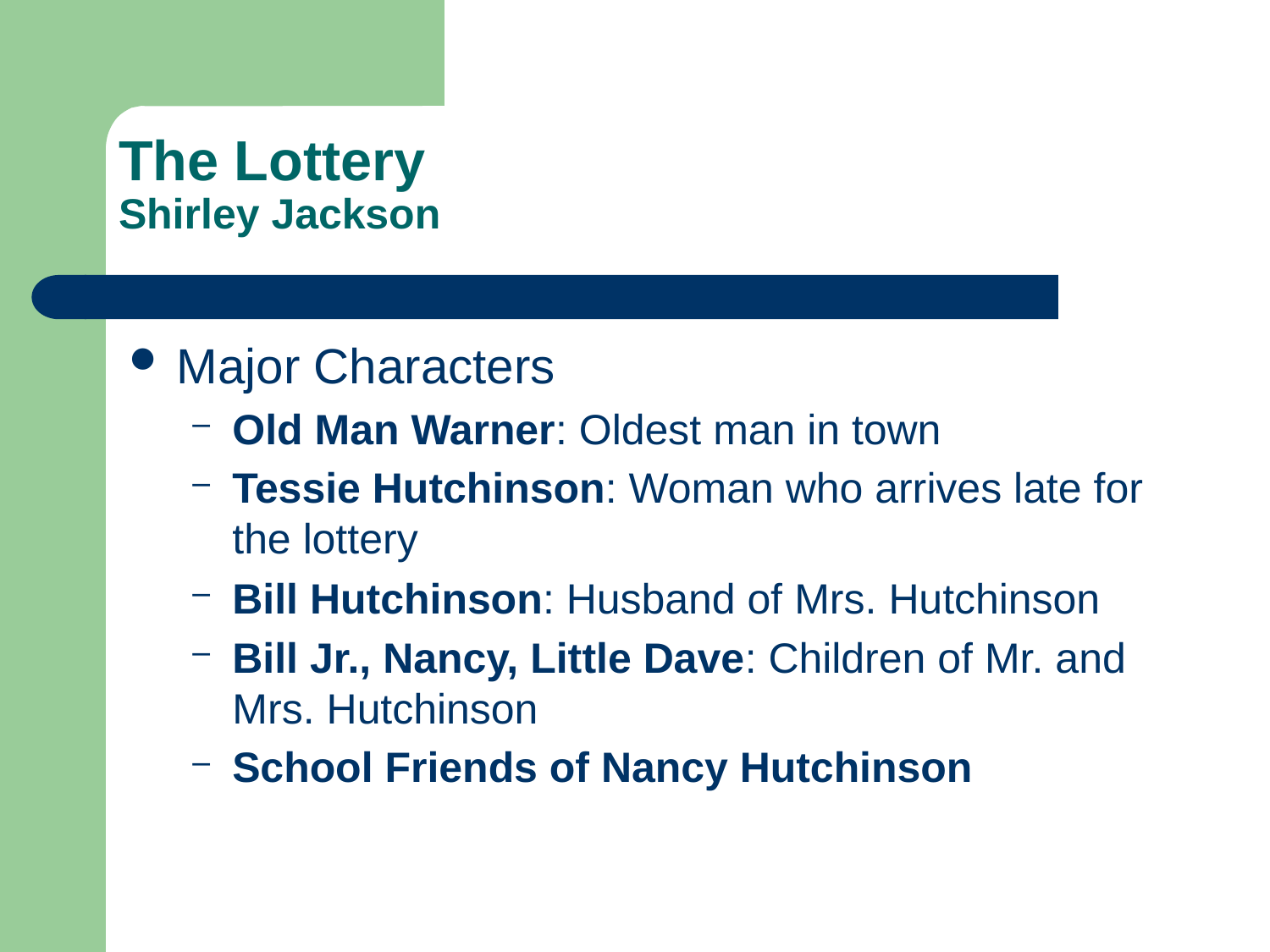

The Lottery
Shirley Jackson
Major Characters
Old Man Warner: Oldest man in town
Tessie Hutchinson: Woman who arrives late for the lottery
Bill Hutchinson: Husband of Mrs. Hutchinson
Bill Jr., Nancy, Little Dave: Children of Mr. and Mrs. Hutchinson
School Friends of Nancy Hutchinson